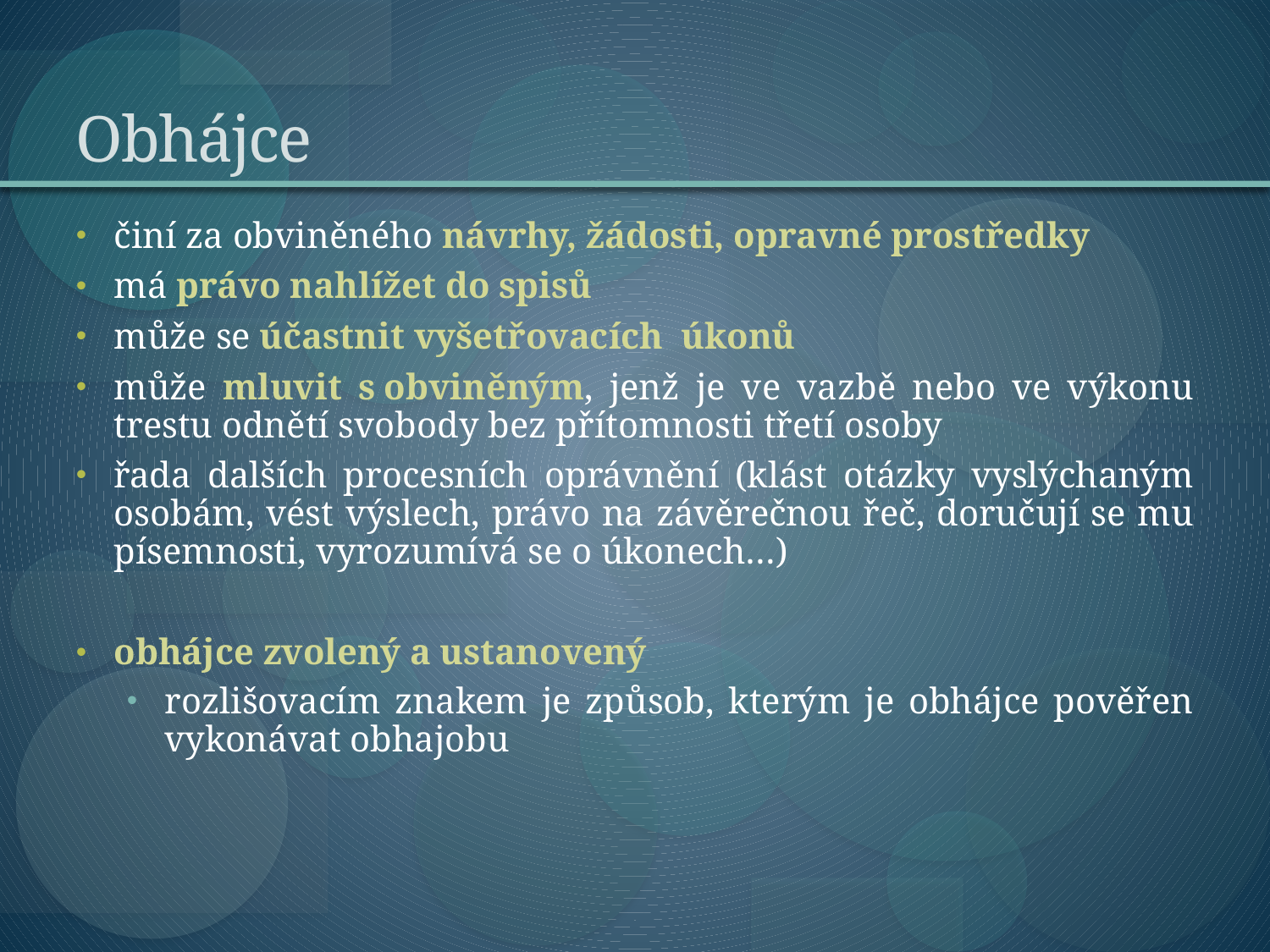

# Obhájce
činí za obviněného návrhy, žádosti, opravné prostředky
má právo nahlížet do spisů
může se účastnit vyšetřovacích  úkonů
může mluvit s obviněným, jenž je ve vazbě nebo ve výkonu trestu odnětí svobody bez přítomnosti třetí osoby
řada dalších procesních oprávnění (klást otázky vyslýchaným osobám, vést výslech, právo na závěrečnou řeč, doručují se mu písemnosti, vyrozumívá se o úkonech…)

obhájce zvolený a ustanovený
rozlišovacím znakem je způsob, kterým je obhájce pověřen vykonávat obhajobu